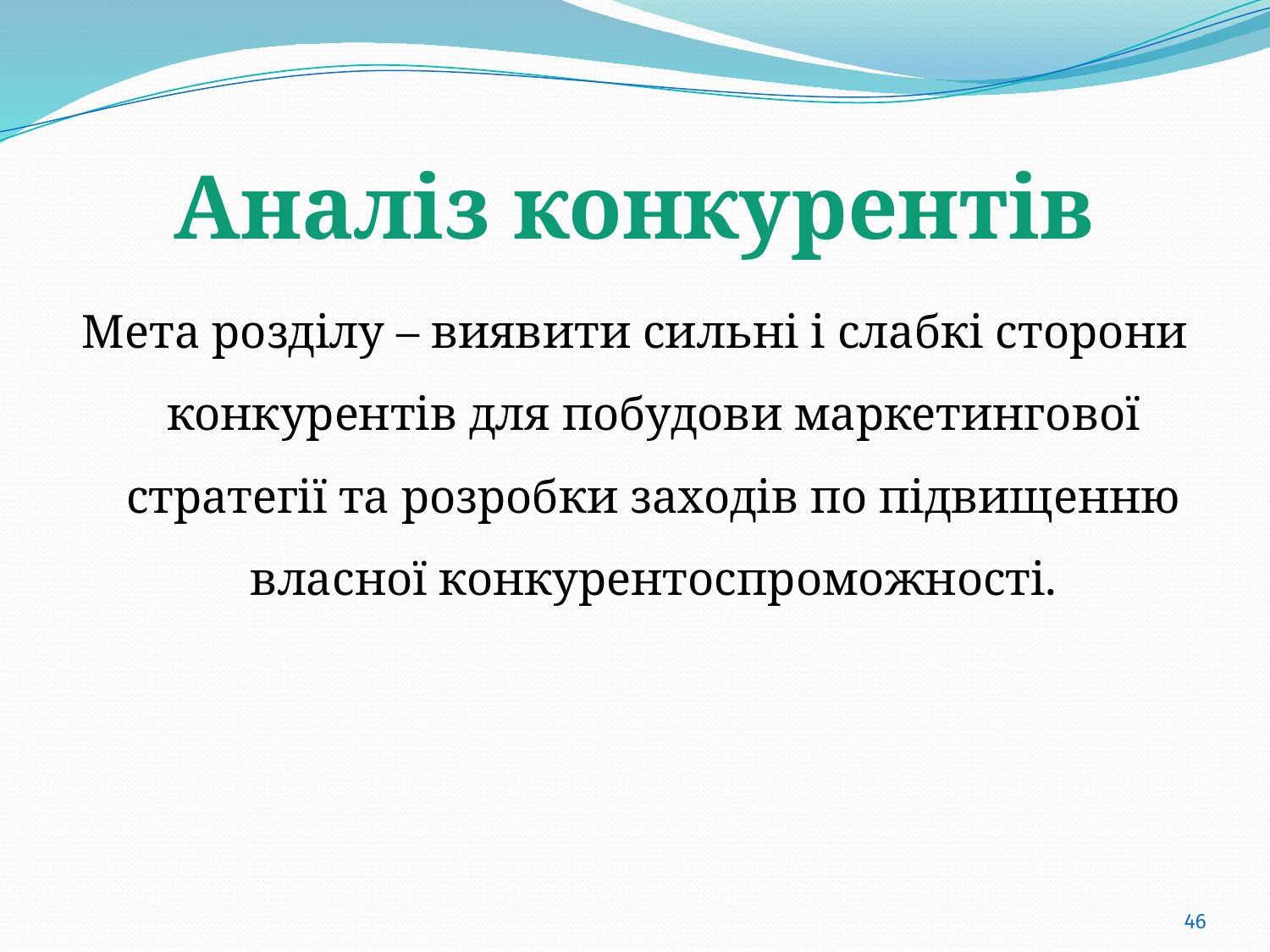

# Аналіз конкурентів
Мета розділу – виявити сильні і слабкі сторони конкурентів для побудови маркетингової стратегії та розробки заходів по підвищенню власної конкурентоспроможності.

46